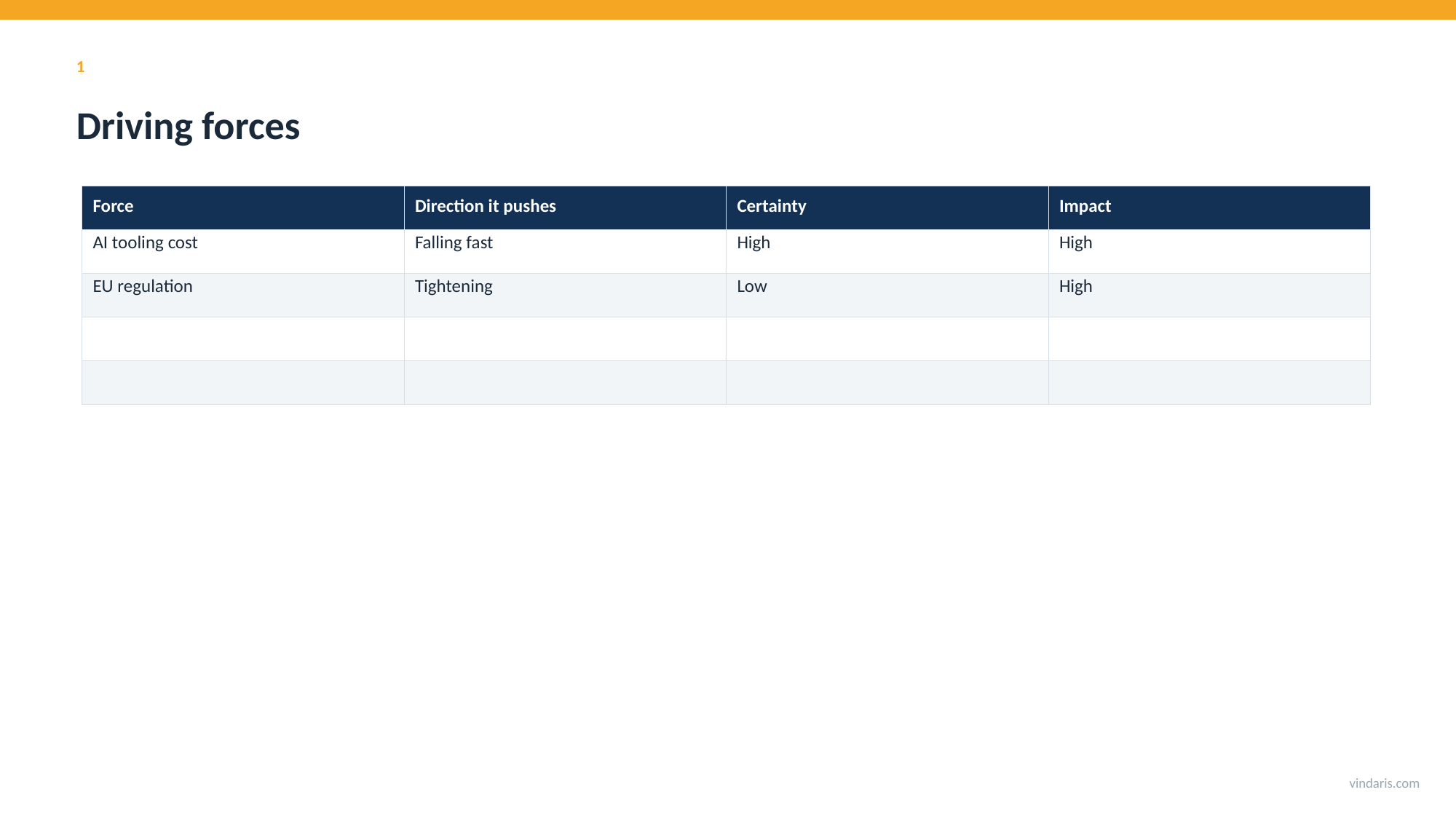

1
Driving forces
| Force | Direction it pushes | Certainty | Impact |
| --- | --- | --- | --- |
| AI tooling cost | Falling fast | High | High |
| EU regulation | Tightening | Low | High |
|  |  |  |  |
|  |  |  |  |